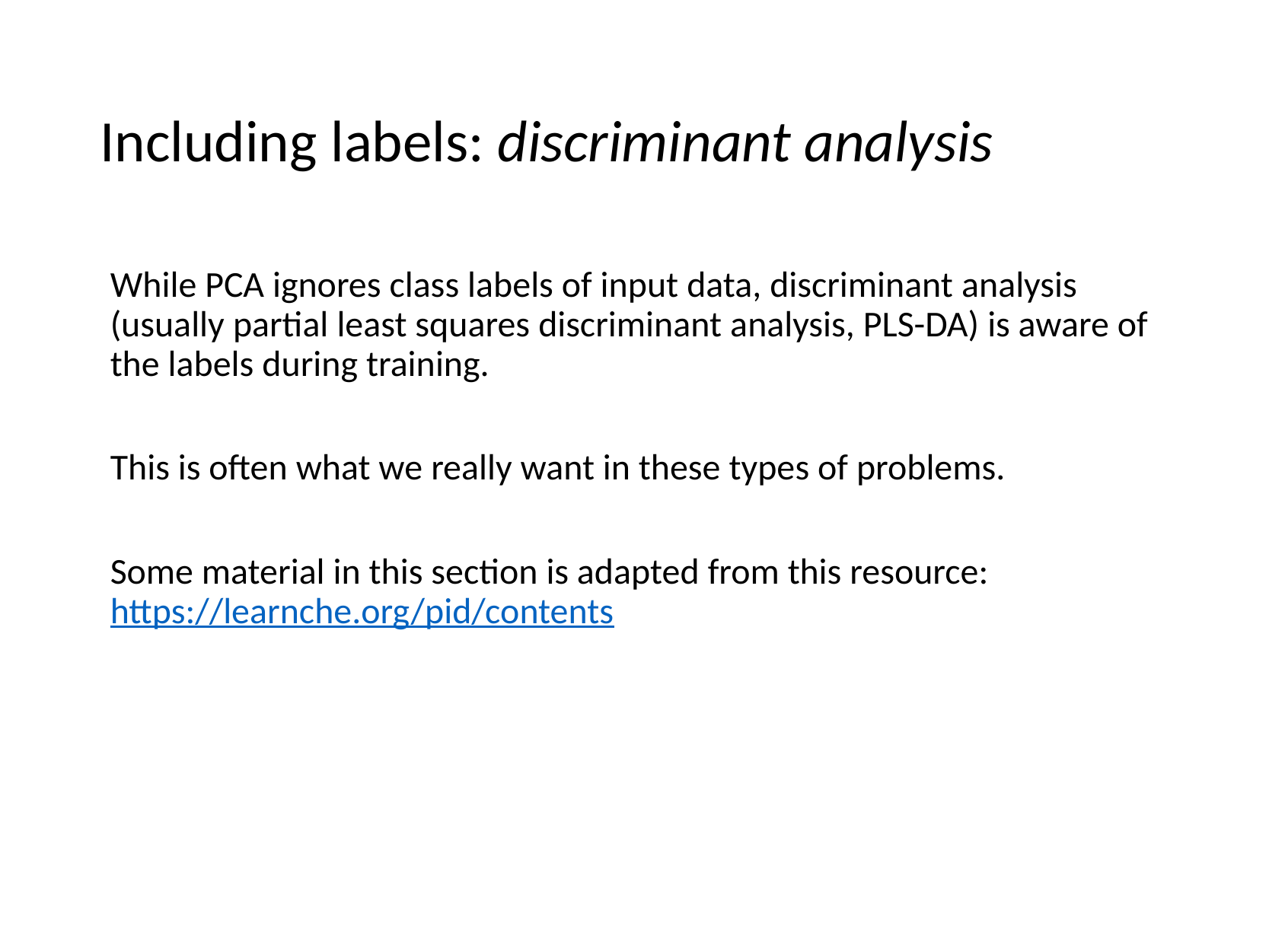

# Including labels: discriminant analysis
While PCA ignores class labels of input data, discriminant analysis (usually partial least squares discriminant analysis, PLS-DA) is aware of the labels during training.

This is often what we really want in these types of problems.

Some material in this section is adapted from this resource: https://learnche.org/pid/contents